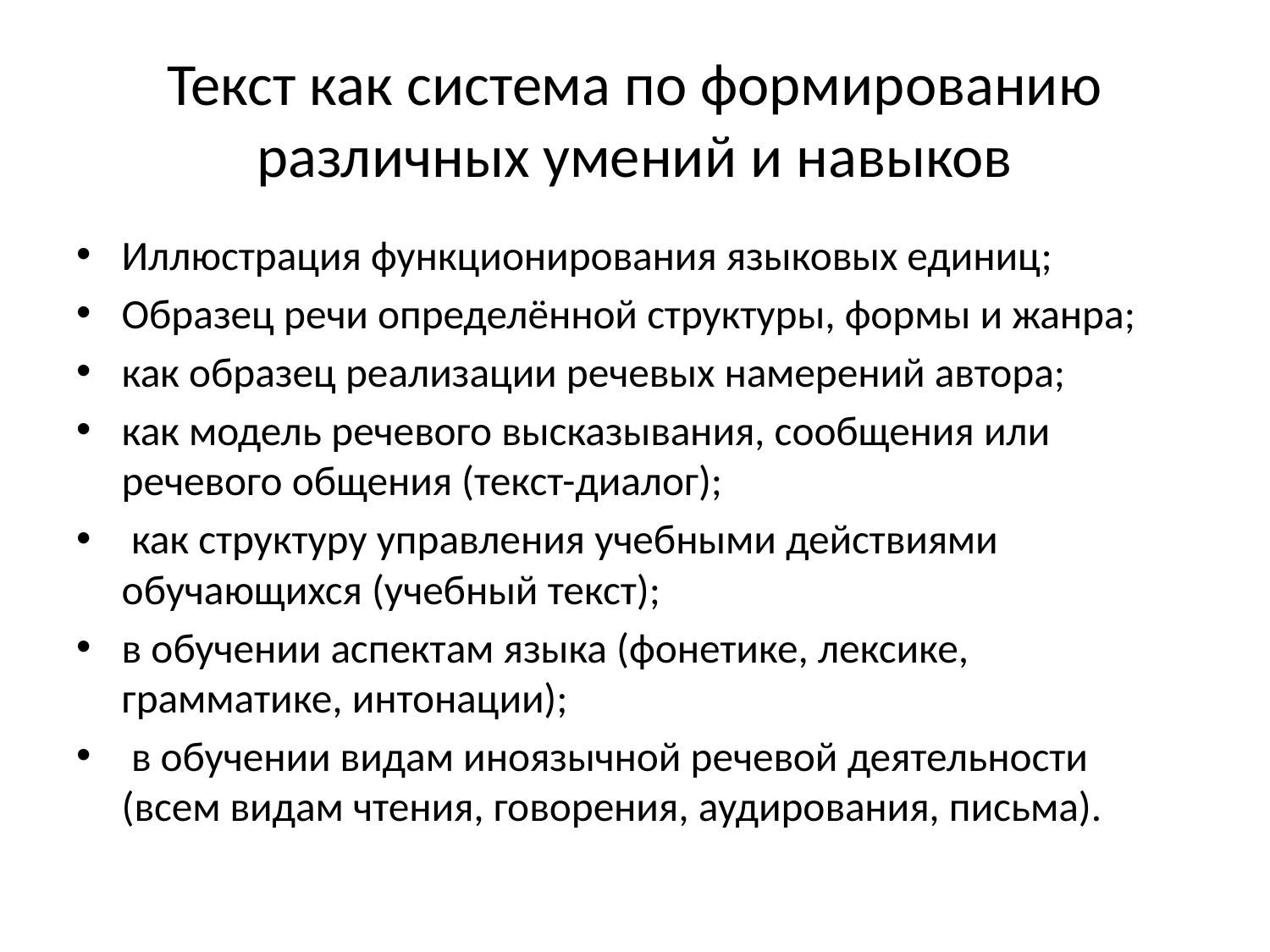

# Текст как система по формированию различных умений и навыков
Иллюстрация функционирования языковых единиц;
Образец речи определённой структуры, формы и жанра;
как образец реализации речевых намерений автора;
как модель речевого высказывания, сообщения или речевого общения (текст-диалог);
 как структуру управления учебными действиями обучающихся (учебный текст);
в обучении аспектам языка (фонетике, лексике, грамматике, интонации);
 в обучении видам иноязычной речевой деятельности (всем видам чтения, говорения, аудирования, письма).